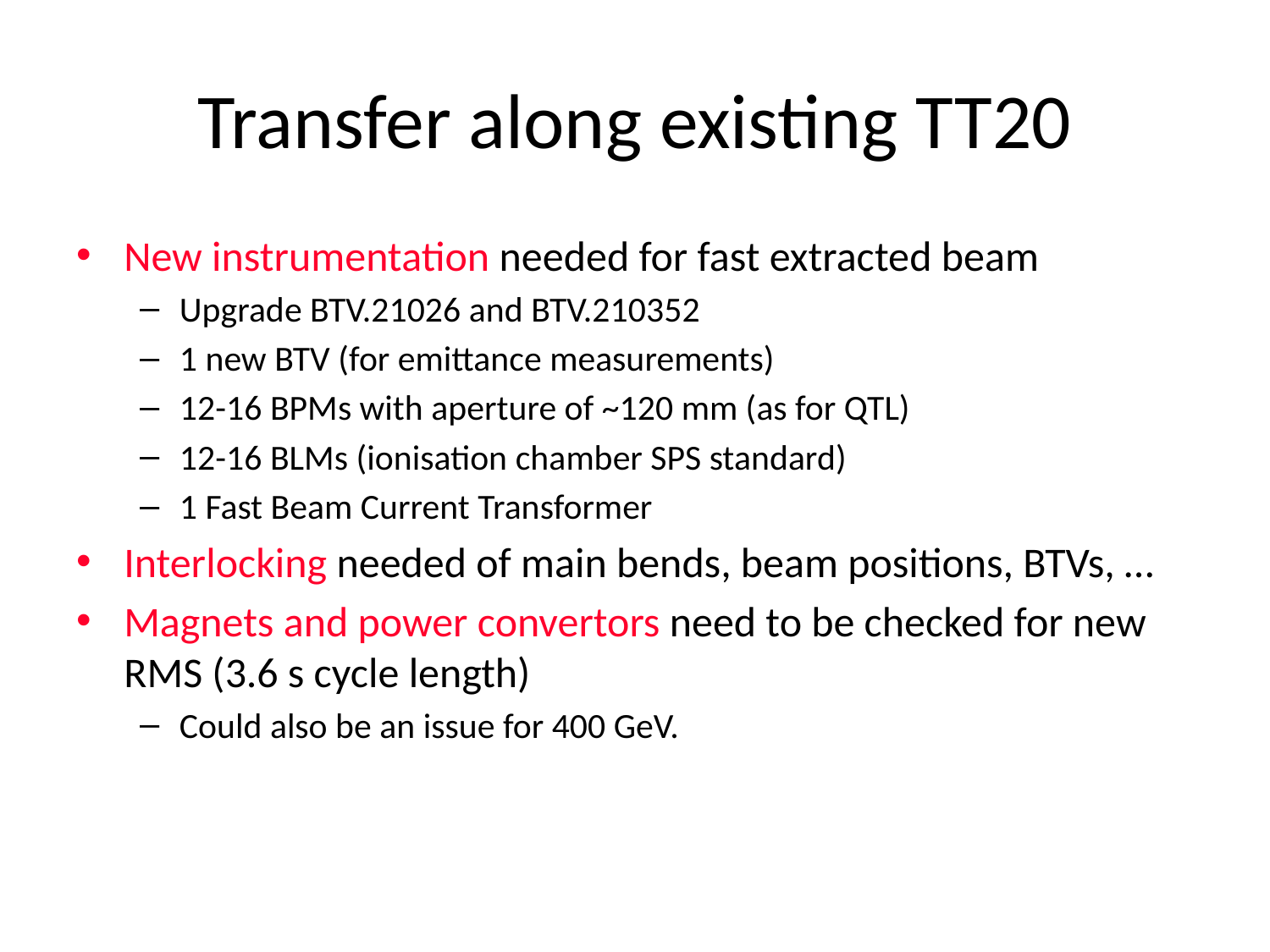

# Transfer along existing TT20
New instrumentation needed for fast extracted beam
Upgrade BTV.21026 and BTV.210352
1 new BTV (for emittance measurements)
12-16 BPMs with aperture of ~120 mm (as for QTL)
12-16 BLMs (ionisation chamber SPS standard)
1 Fast Beam Current Transformer
Interlocking needed of main bends, beam positions, BTVs, …
Magnets and power convertors need to be checked for new RMS (3.6 s cycle length)
Could also be an issue for 400 GeV.